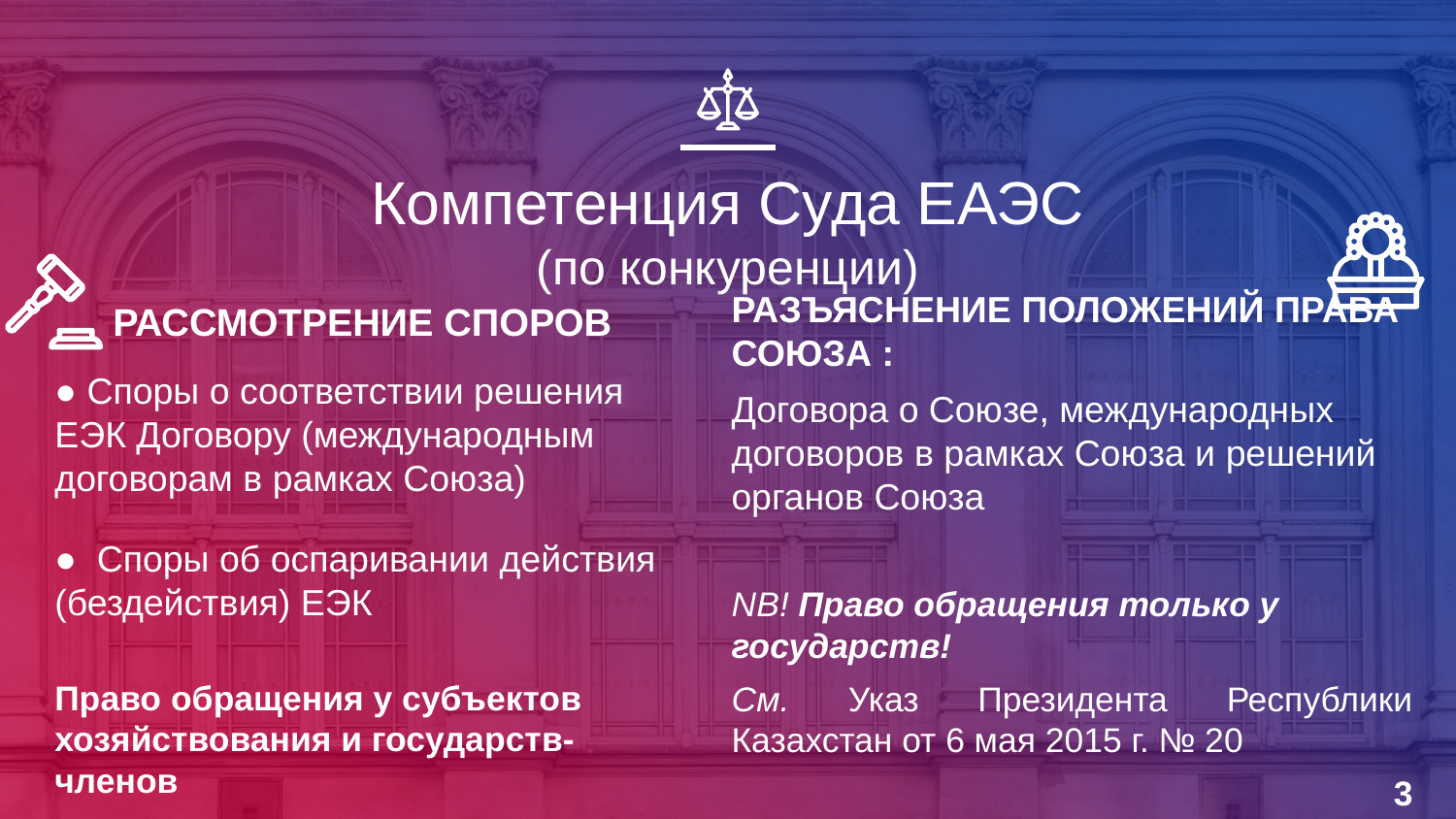

# Компетенция Суда ЕАЭС (по конкуренции)

РАЗЪЯСНЕНИЕ ПОЛОЖЕНИЙ ПРАВА СОЮЗА :
Договора о Союзе, международных договоров в рамках Союза и решений органов Союза

NB! Право обращения только у государств!
См. Указ Президента Республики Казахстан от 6 мая 2015 г. № 20
3
        РАССМОТРЕНИЕ СПОРОВ
● Споры о соответствии решения ЕЭК Договору (международным договорам в рамках Союза)
●  Споры об оспаривании действия (бездействия) ЕЭК

Право обращения у субъектов хозяйствования и государств-членов